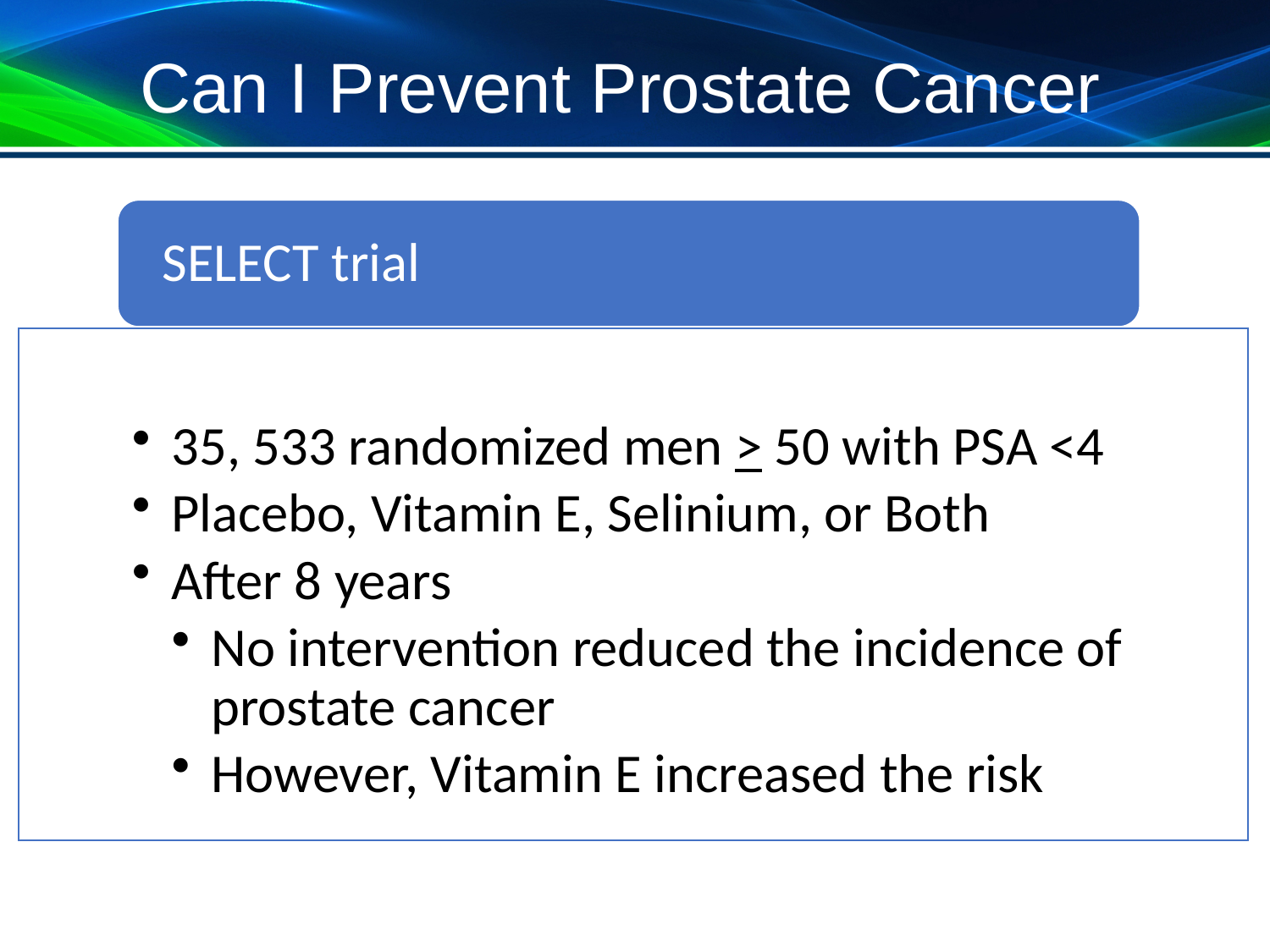

# Can I Prevent Prostate Cancer

SELECT trial

35, 533 randomized men > 50 with PSA <4
Placebo, Vitamin E, Selinium, or Both
After 8 years
No intervention reduced the incidence of prostate cancer
However, Vitamin E increased the risk